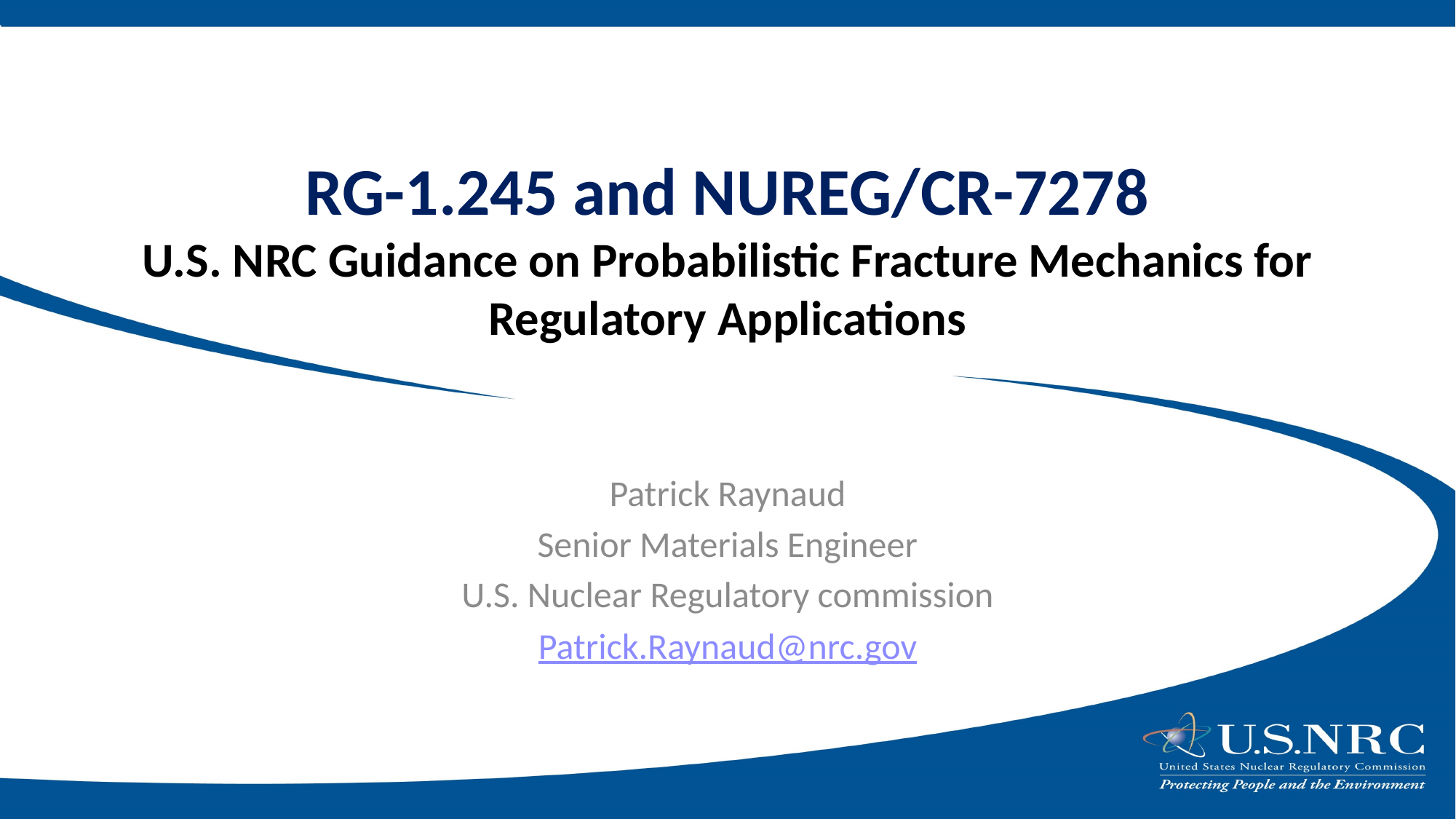

# RG-1.245 and NUREG/CR-7278 U.S. NRC Guidance on Probabilistic Fracture Mechanics for Regulatory Applications
Patrick Raynaud
Senior Materials Engineer
U.S. Nuclear Regulatory commission
Patrick.Raynaud@nrc.gov